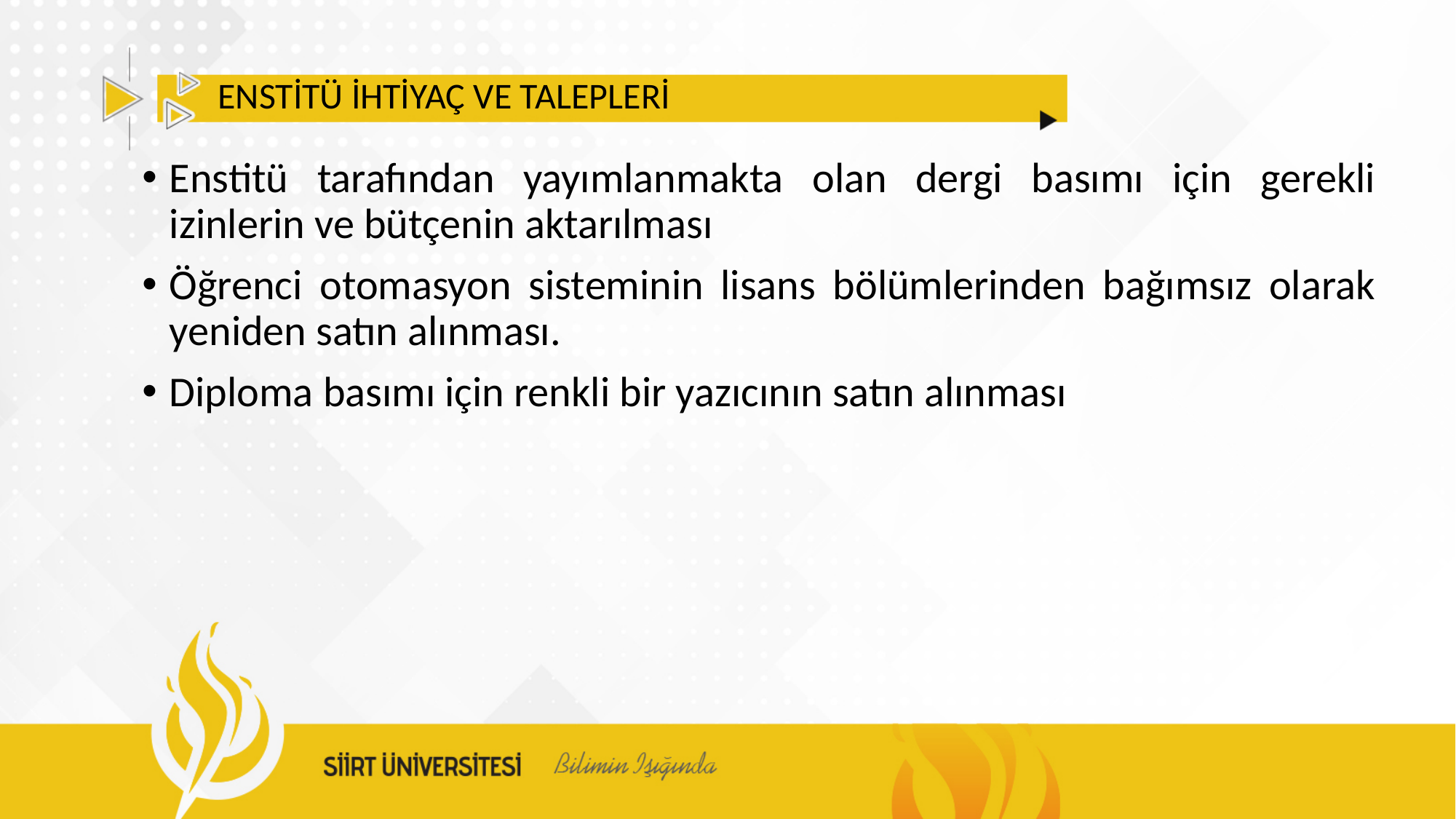

# ENSTİTÜ İHTİYAÇ VE TALEPLERİ
Enstitü tarafından yayımlanmakta olan dergi basımı için gerekli izinlerin ve bütçenin aktarılması
Öğrenci otomasyon sisteminin lisans bölümlerinden bağımsız olarak yeniden satın alınması.
Diploma basımı için renkli bir yazıcının satın alınması